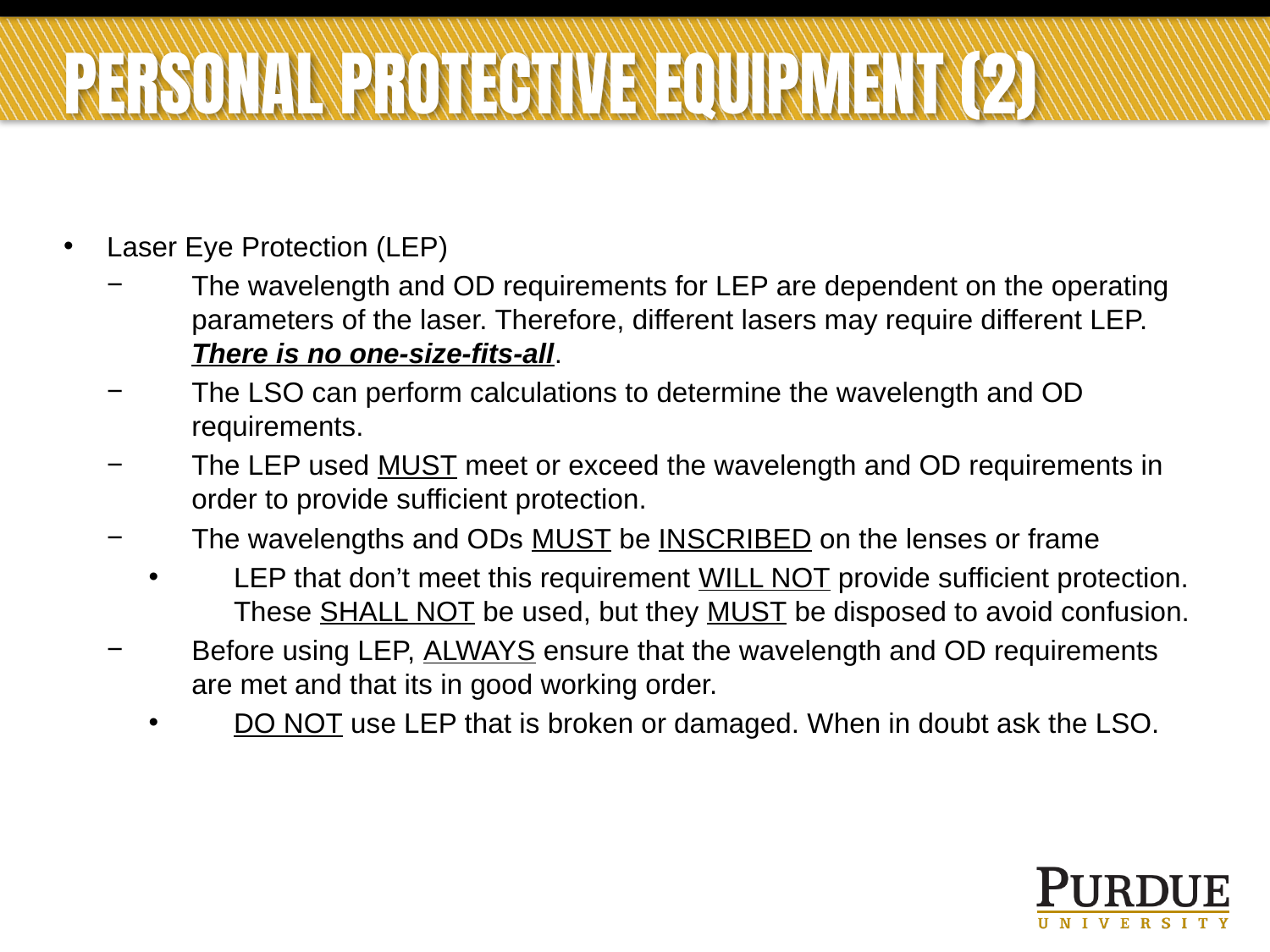

# Personal protective equipment (2)

Laser Eye Protection (LEP)
The wavelength and OD requirements for LEP are dependent on the operating parameters of the laser. Therefore, different lasers may require different LEP. There is no one-size-fits-all.
The LSO can perform calculations to determine the wavelength and OD requirements.
The LEP used MUST meet or exceed the wavelength and OD requirements in order to provide sufficient protection.
The wavelengths and ODs MUST be INSCRIBED on the lenses or frame
LEP that don’t meet this requirement WILL NOT provide sufficient protection. These SHALL NOT be used, but they MUST be disposed to avoid confusion.
Before using LEP, ALWAYS ensure that the wavelength and OD requirements are met and that its in good working order.
DO NOT use LEP that is broken or damaged. When in doubt ask the LSO.